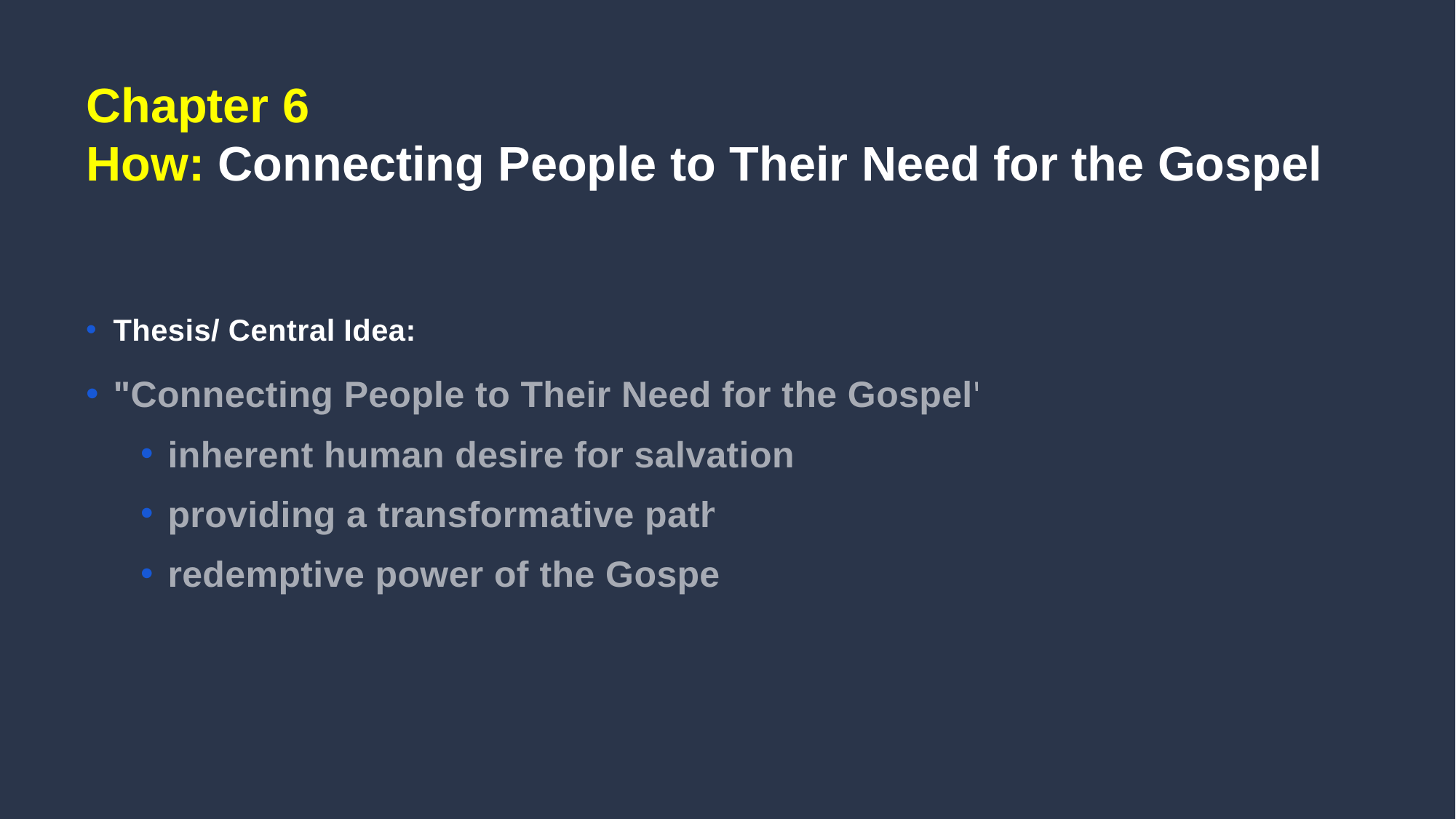

# Chapter 6 How: Connecting People to Their Need for the Gospel
Thesis/ Central Idea:
"Connecting People to Their Need for the Gospel"
inherent human desire for salvation,
providing a transformative path
redemptive power of the Gospel